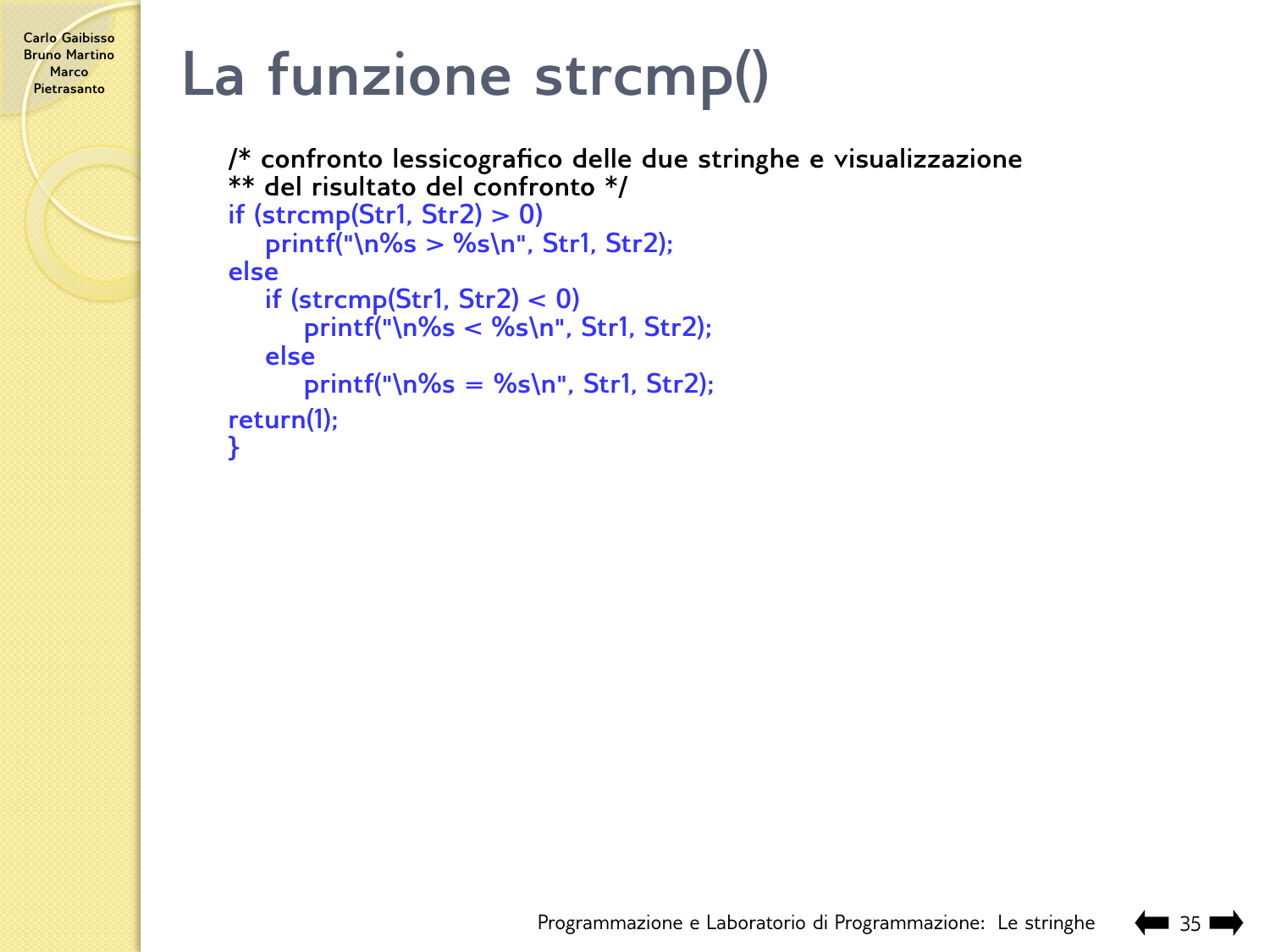

# La funzione strcmp()
	/* confronto lessicografico delle due stringhe e visualizzazione
	** del risultato del confronto */
  	if (strcmp(Str1, Str2) > 0)
    		printf("\n%s > %s\n", Str1, Str2);
  	else
    		if (strcmp(Str1, Str2) < 0)
      		printf("\n%s < %s\n", Str1, Str2);
    		else
      		printf("\n%s = %s\n", Str1, Str2);
	return(1);
	}
Programmazione e Laboratorio di Programmazione:  Le stringhe
35